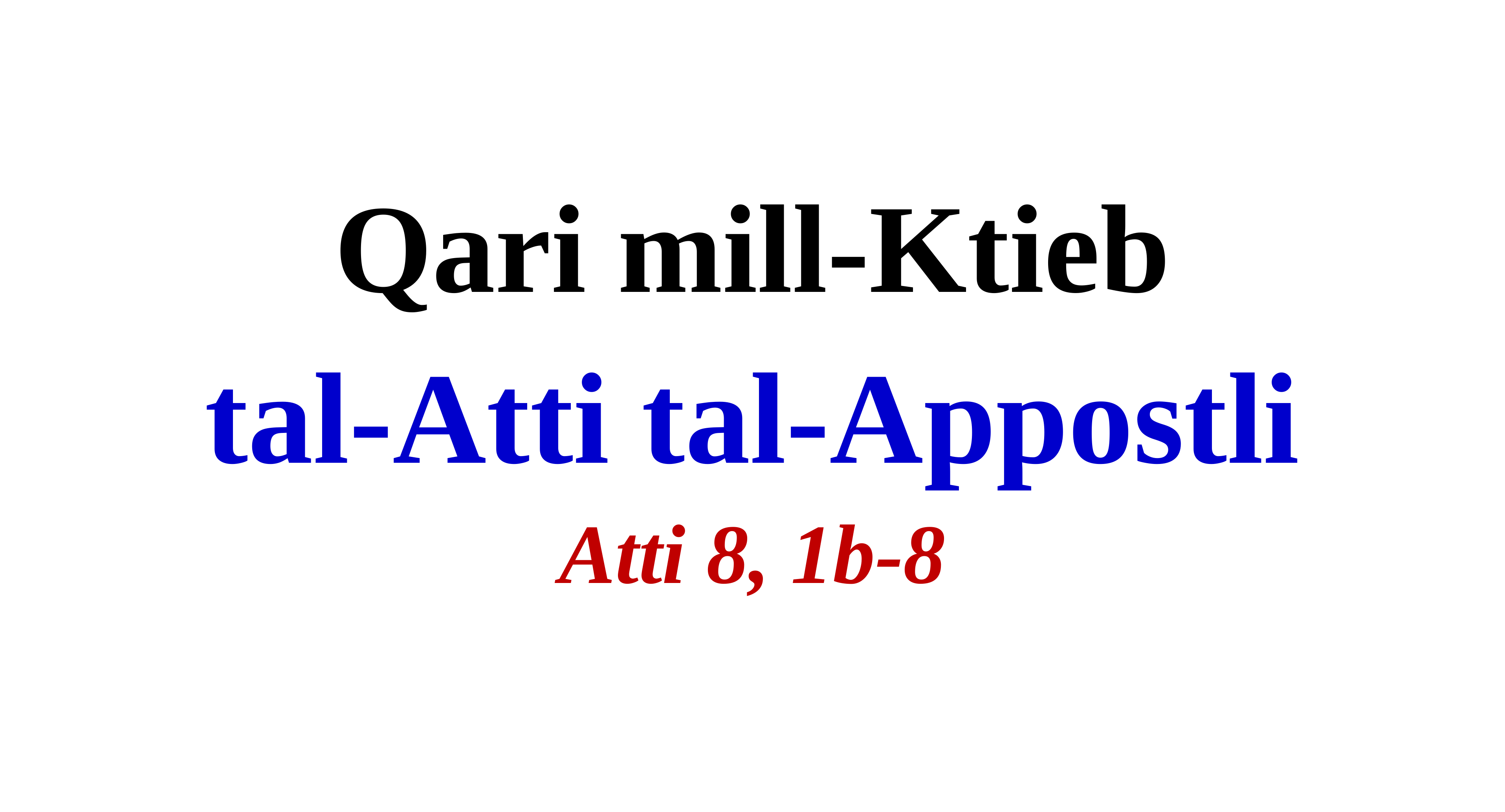

Qari mill-Ktieb
tal-Atti tal-Appostli
Atti 8, 1b-8